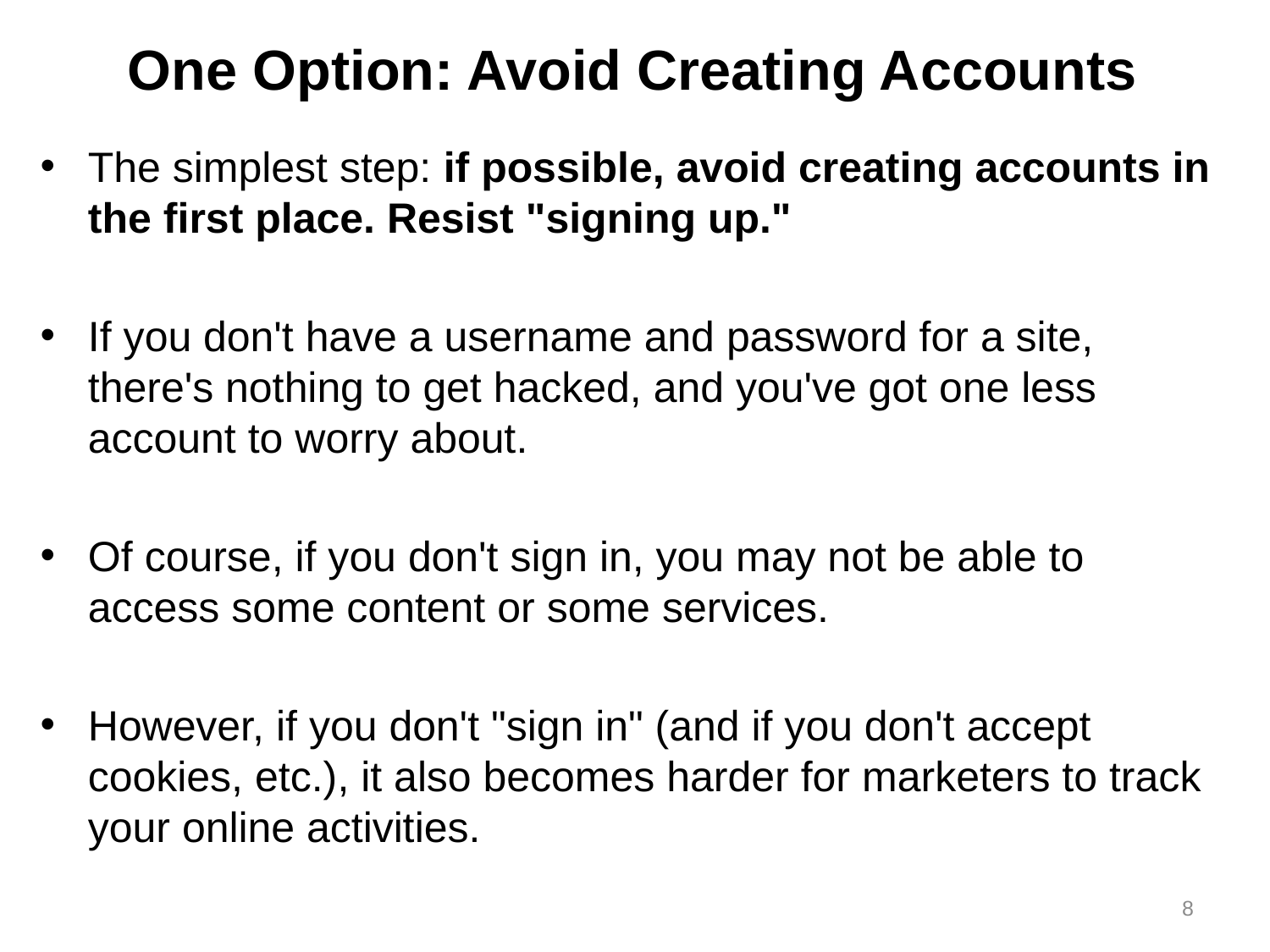

# One Option: Avoid Creating Accounts
The simplest step: if possible, avoid creating accounts in the first place. Resist "signing up."

If you don't have a username and password for a site, there's nothing to get hacked, and you've got one less account to worry about.

Of course, if you don't sign in, you may not be able to access some content or some services.

However, if you don't "sign in" (and if you don't accept cookies, etc.), it also becomes harder for marketers to track your online activities.
8